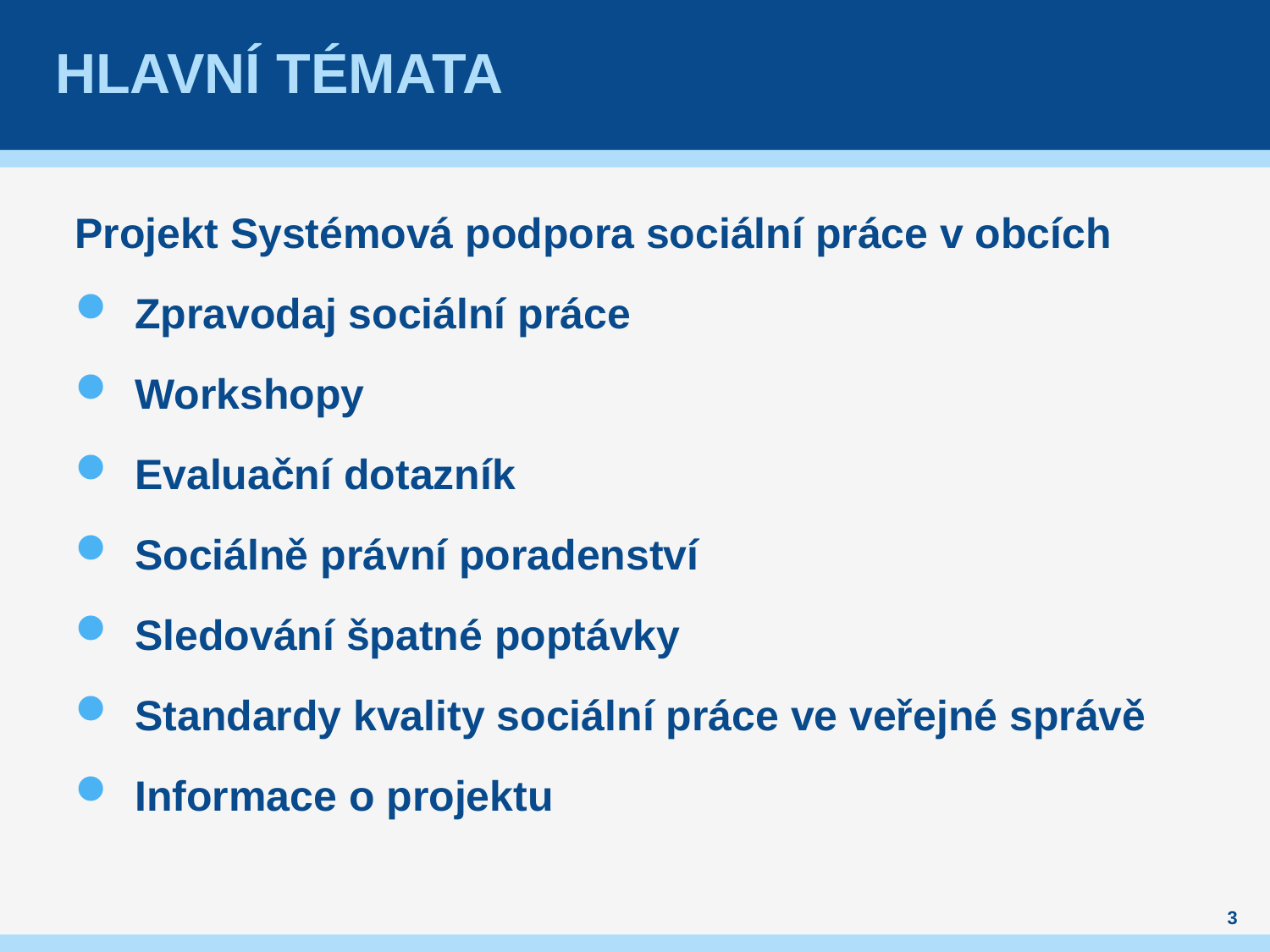

# Hlavní témata
Projekt Systémová podpora sociální práce v obcích
Zpravodaj sociální práce
Workshopy
Evaluační dotazník
Sociálně právní poradenství
Sledování špatné poptávky
Standardy kvality sociální práce ve veřejné správě
Informace o projektu

3